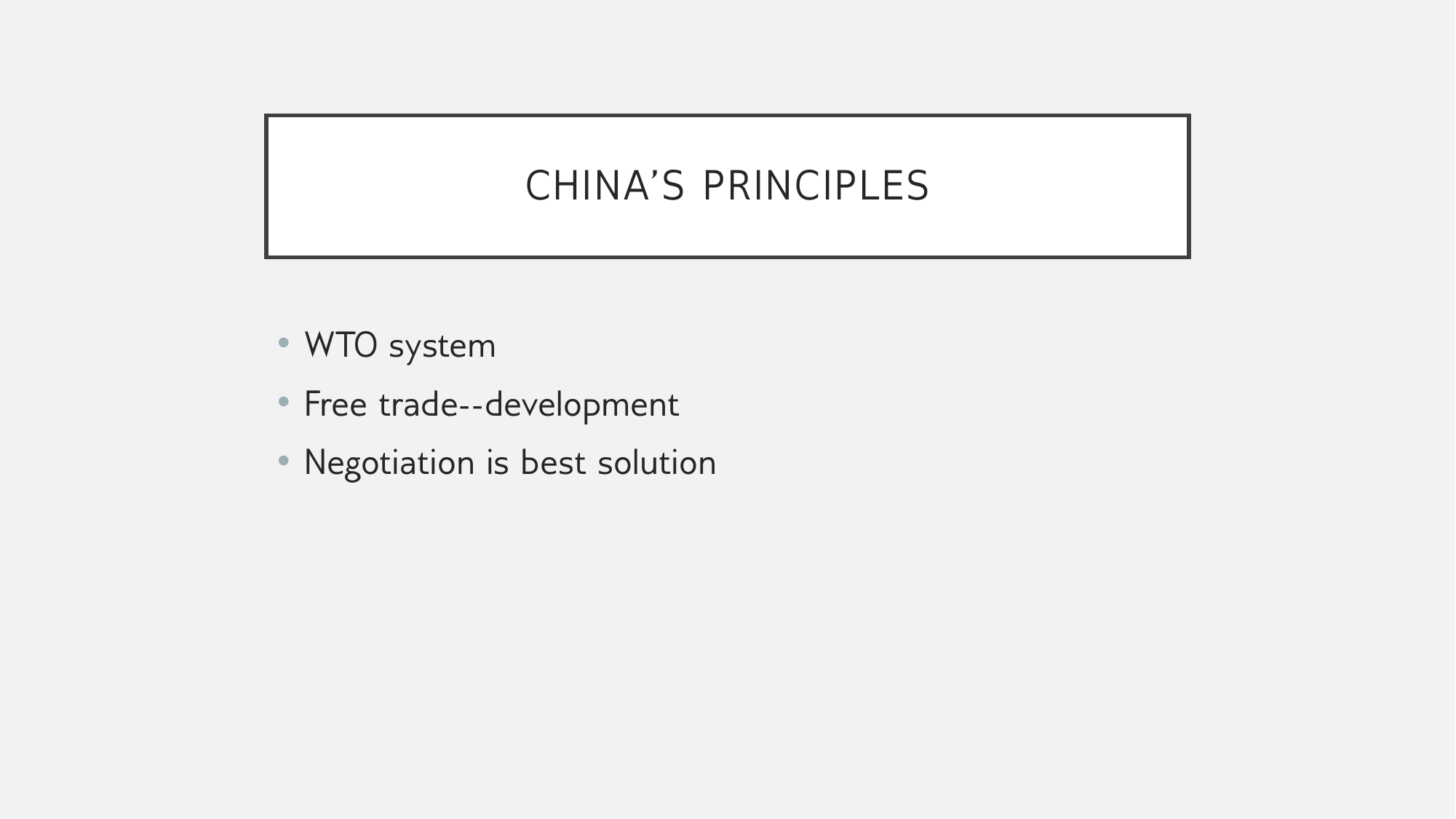

# China’s principles
WTO system
Free trade--development
Negotiation is best solution